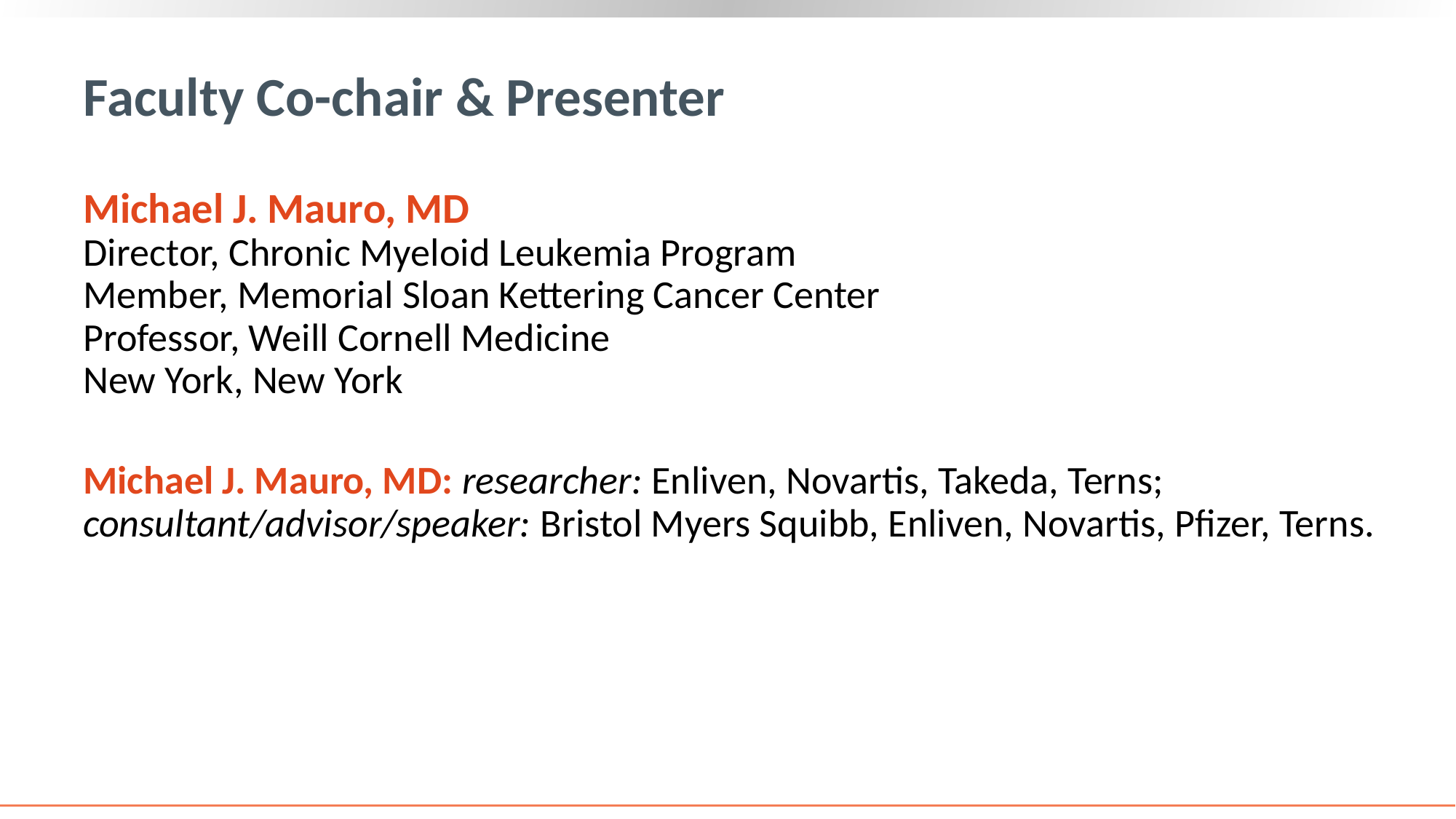

# Faculty Co-chair & Presenter
Michael J. Mauro, MD
Director, Chronic Myeloid Leukemia Program
Member, Memorial Sloan Kettering Cancer Center
Professor, Weill Cornell Medicine
New York, New York

Michael J. Mauro, MD: researcher: Enliven, Novartis, Takeda, Terns; consultant/advisor/speaker: Bristol Myers Squibb, Enliven, Novartis, Pfizer, Terns.